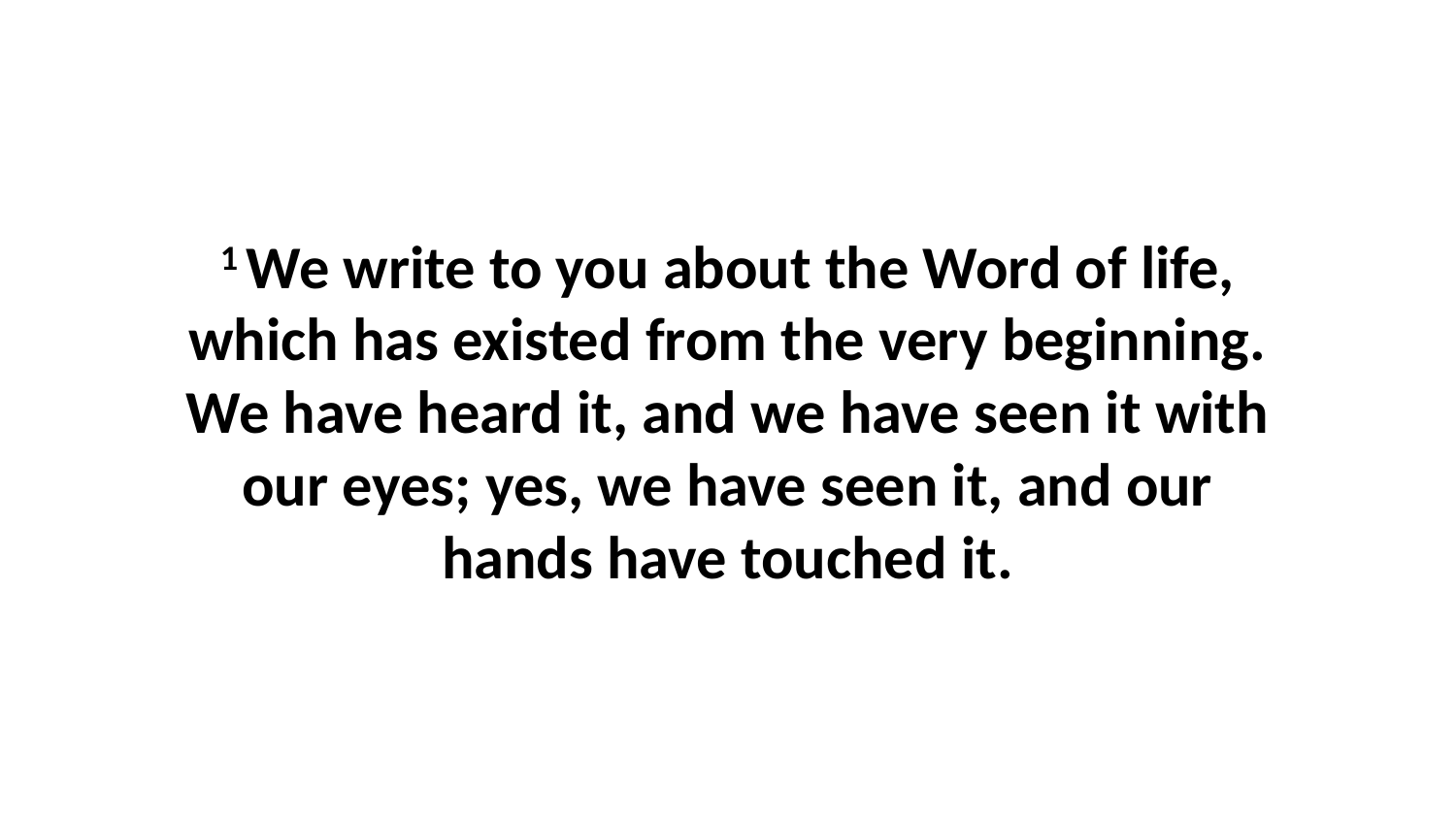

1 We write to you about the Word of life, which has existed from the very beginning. We have heard it, and we have seen it with our eyes; yes, we have seen it, and our hands have touched it.